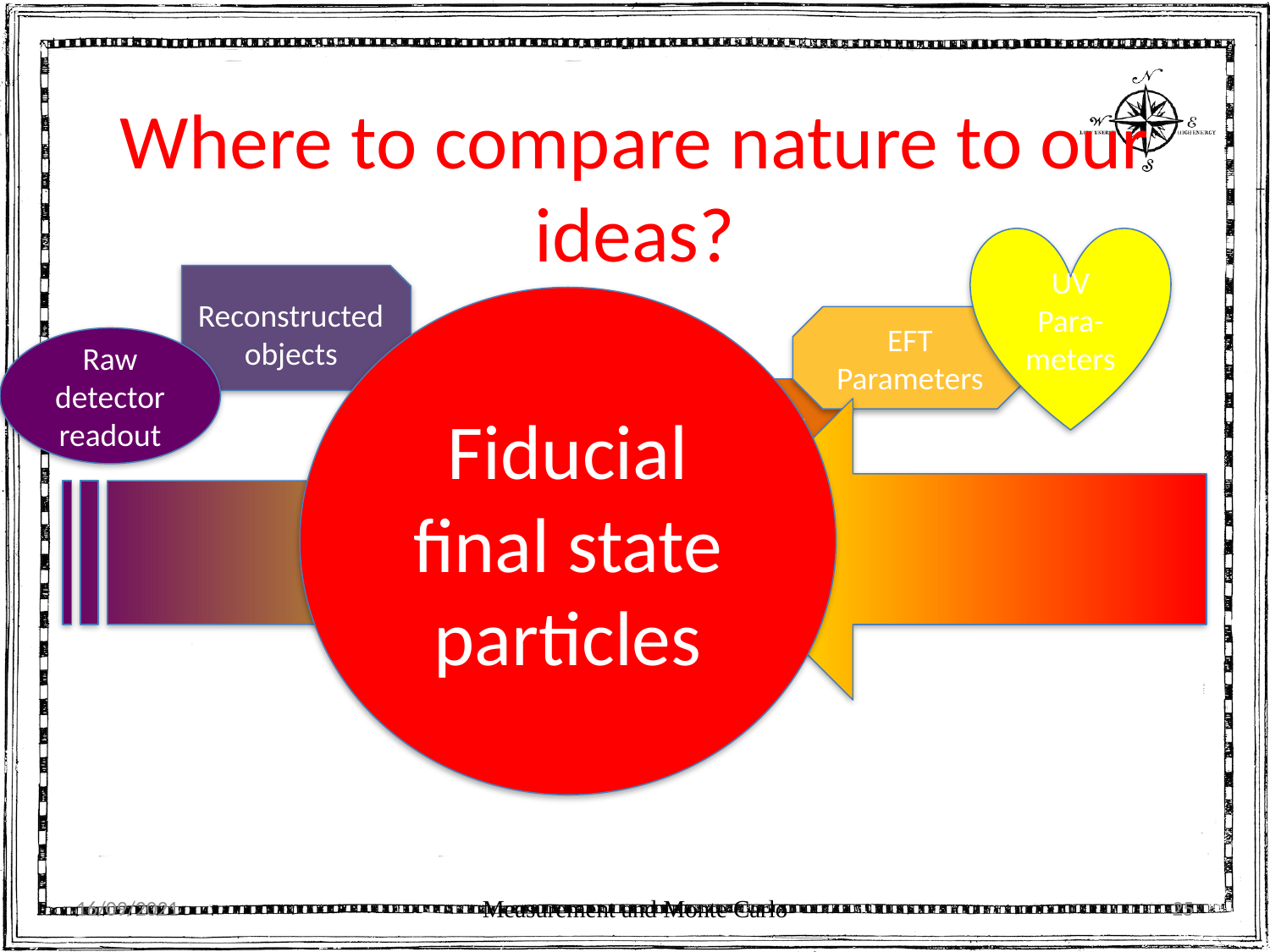

# Where to compare nature to our ideas?
UV Para- meters
Reconstructed objects
Fiducial final state particles
EFT Parameters
Raw detector readout
Intermediates

16/09/2021
Measurement and Monte Carlo
25